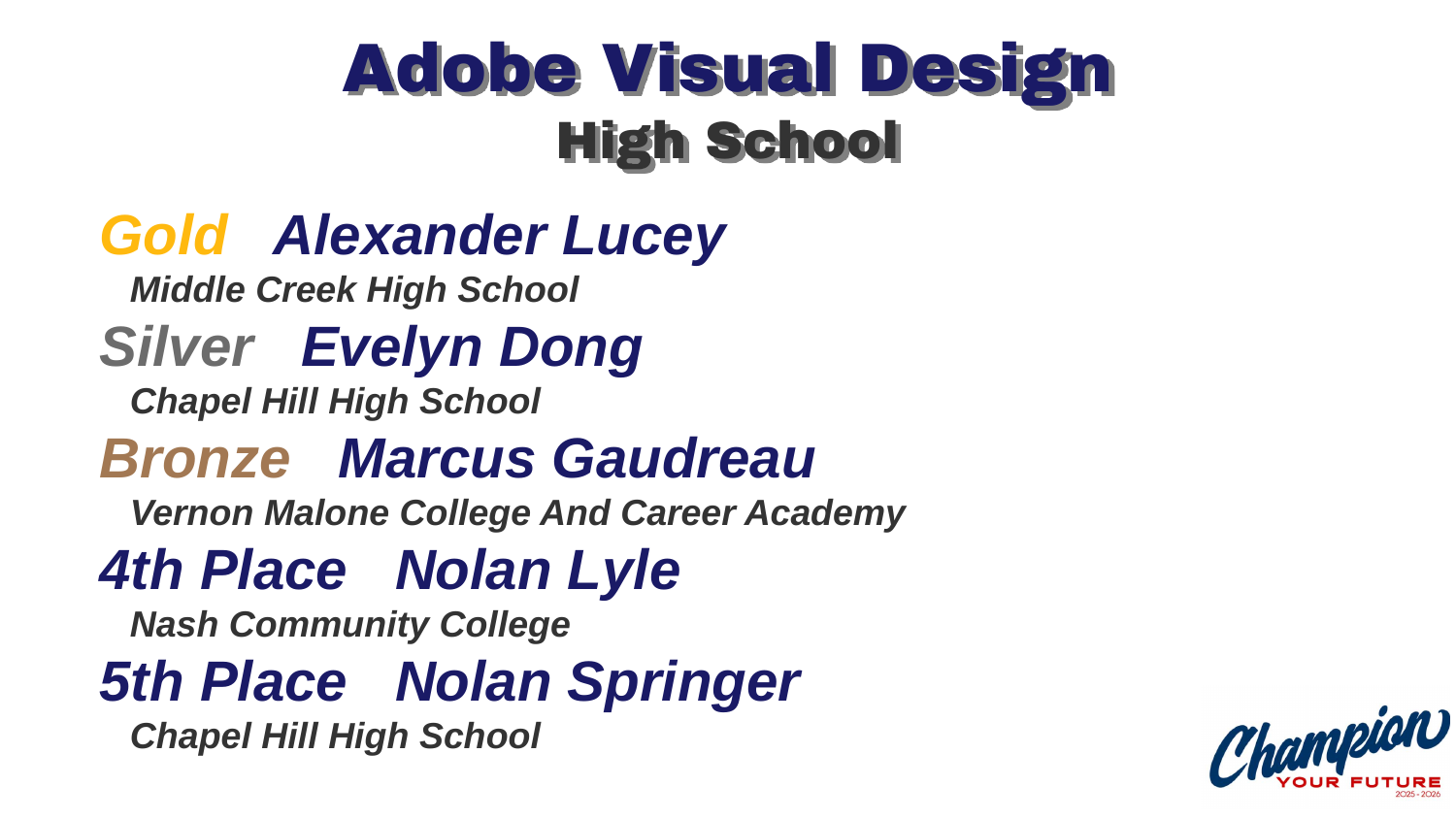

# Adobe Visual Design High School
Gold   Alexander Lucey
   Middle Creek High School
Silver   Evelyn Dong
   Chapel Hill High School
Bronze   Marcus Gaudreau
   Vernon Malone College And Career Academy
4th Place   Nolan Lyle
   Nash Community College
5th Place   Nolan Springer
   Chapel Hill High School